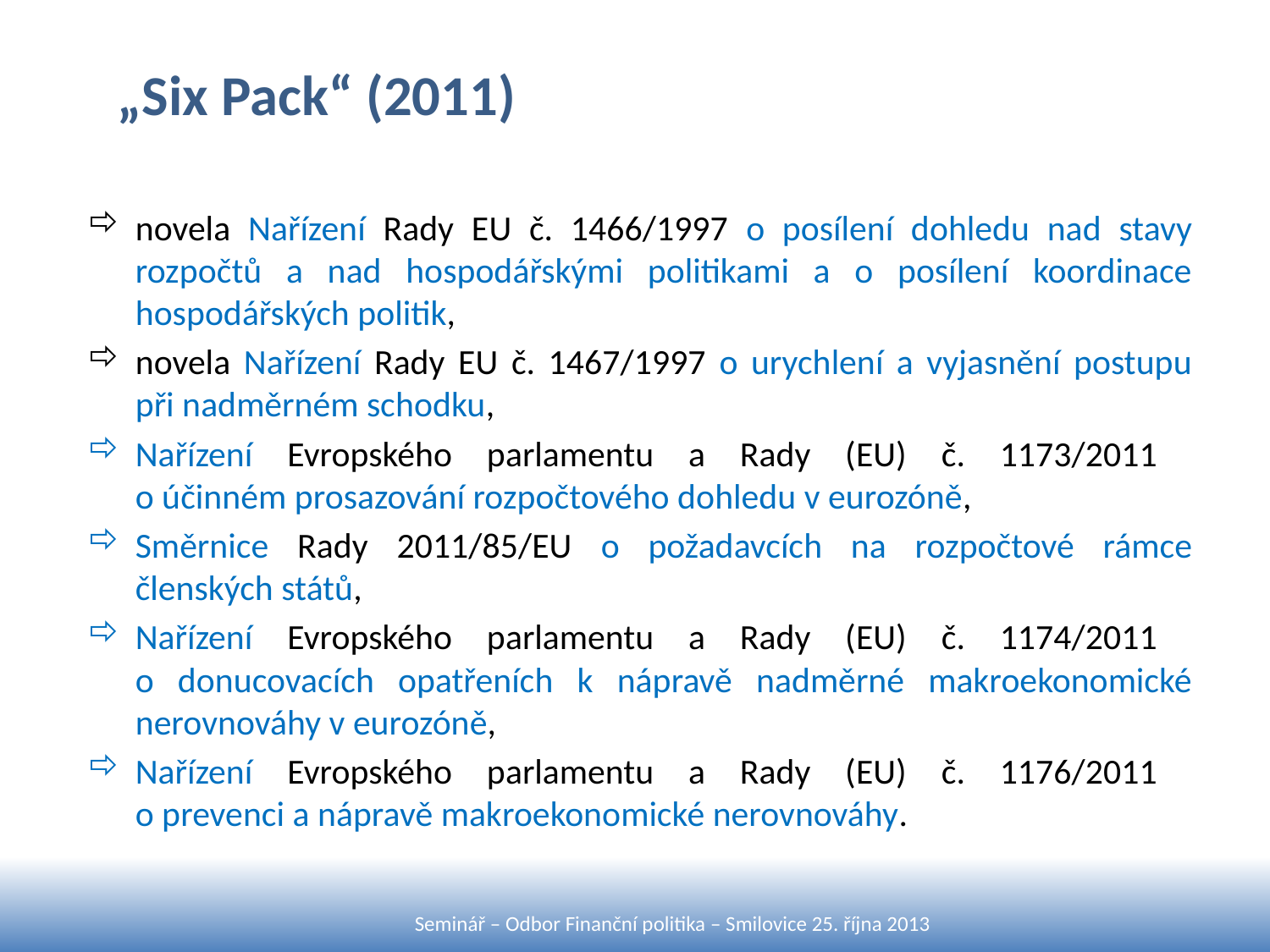

# „Six Pack“ (2011)
novela Nařízení Rady EU č. 1466/1997 o posílení dohledu nad stavy rozpočtů a nad hospodářskými politikami a o posílení koordinace hospodářských politik,
novela Nařízení Rady EU č. 1467/1997 o urychlení a vyjasnění postupu při nadměrném schodku,
Nařízení Evropského parlamentu a Rady (EU) č. 1173/2011
o účinném prosazování rozpočtového dohledu v eurozóně,
Směrnice Rady 2011/85/EU o požadavcích na rozpočtové rámce členských států,
Nařízení Evropského parlamentu a Rady (EU) č. 1174/2011
o donucovacích opatřeních k nápravě nadměrné makroekonomické nerovnováhy v eurozóně,
Nařízení Evropského parlamentu a Rady (EU) č. 1176/2011
o prevenci a nápravě makroekonomické nerovnováhy.
Seminář – Odbor Finanční politika – Smilovice 25. října 2013